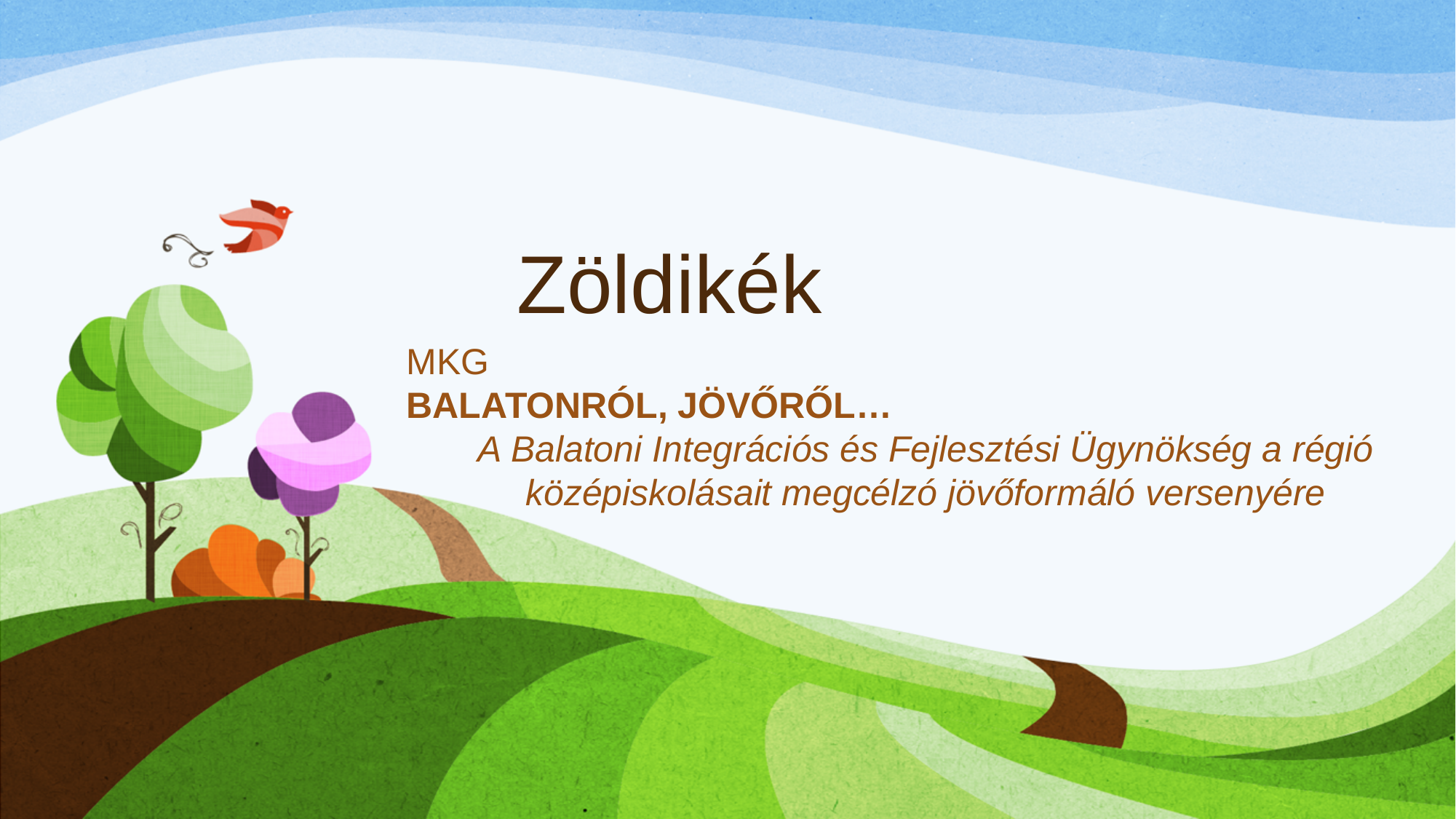

# Zöldikék
MKG
BALATONRÓL, JÖVŐRŐL…
A Balatoni Integrációs és Fejlesztési Ügynökség a régió középiskolásait megcélzó jövőformáló versenyére